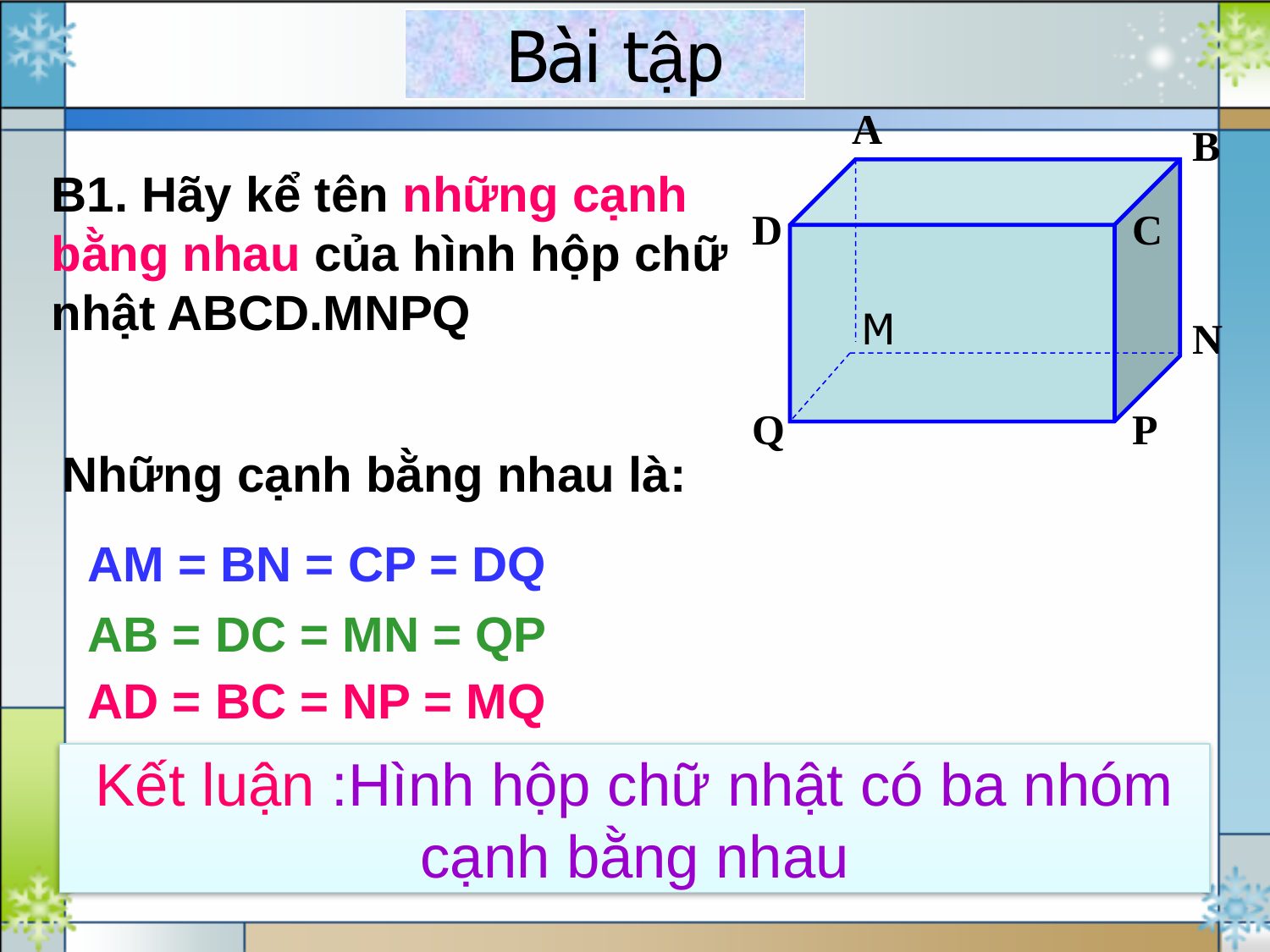

# Bài tập
A
B

D
C
M
N

Q
P
B1. Hãy kể tên những cạnh bằng nhau của hình hộp chữ nhật ABCD.MNPQ
Những cạnh bằng nhau là:
AM = BN = CP = DQ
AB = DC = MN = QP
AD = BC = NP = MQ
Kết luận :Hình hộp chữ nhật có ba nhóm cạnh bằng nhau